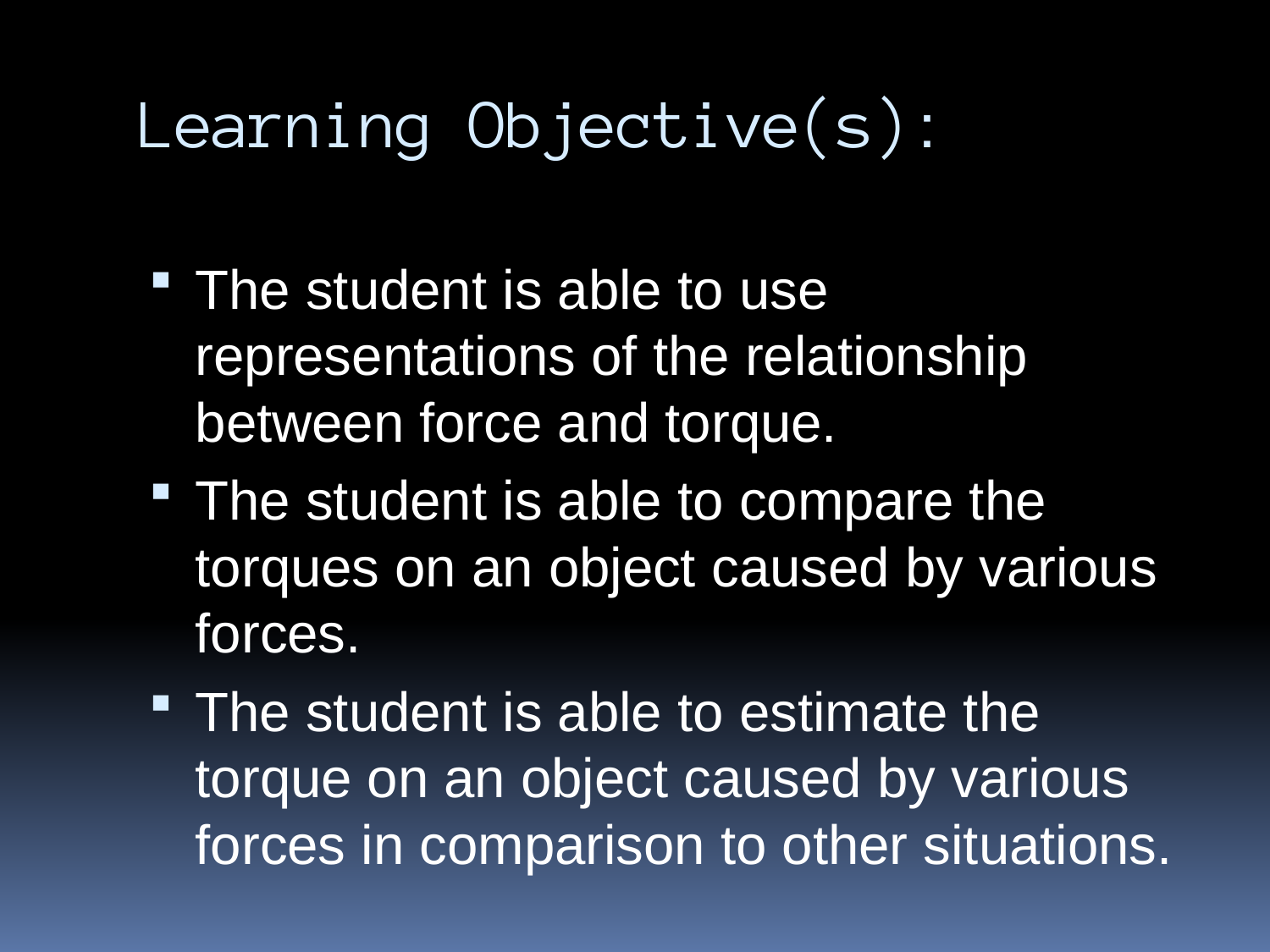

# Learning Objective(s):
The student is able to use representations of the relationship between force and torque.
The student is able to compare the torques on an object caused by various forces.
The student is able to estimate the torque on an object caused by various forces in comparison to other situations.